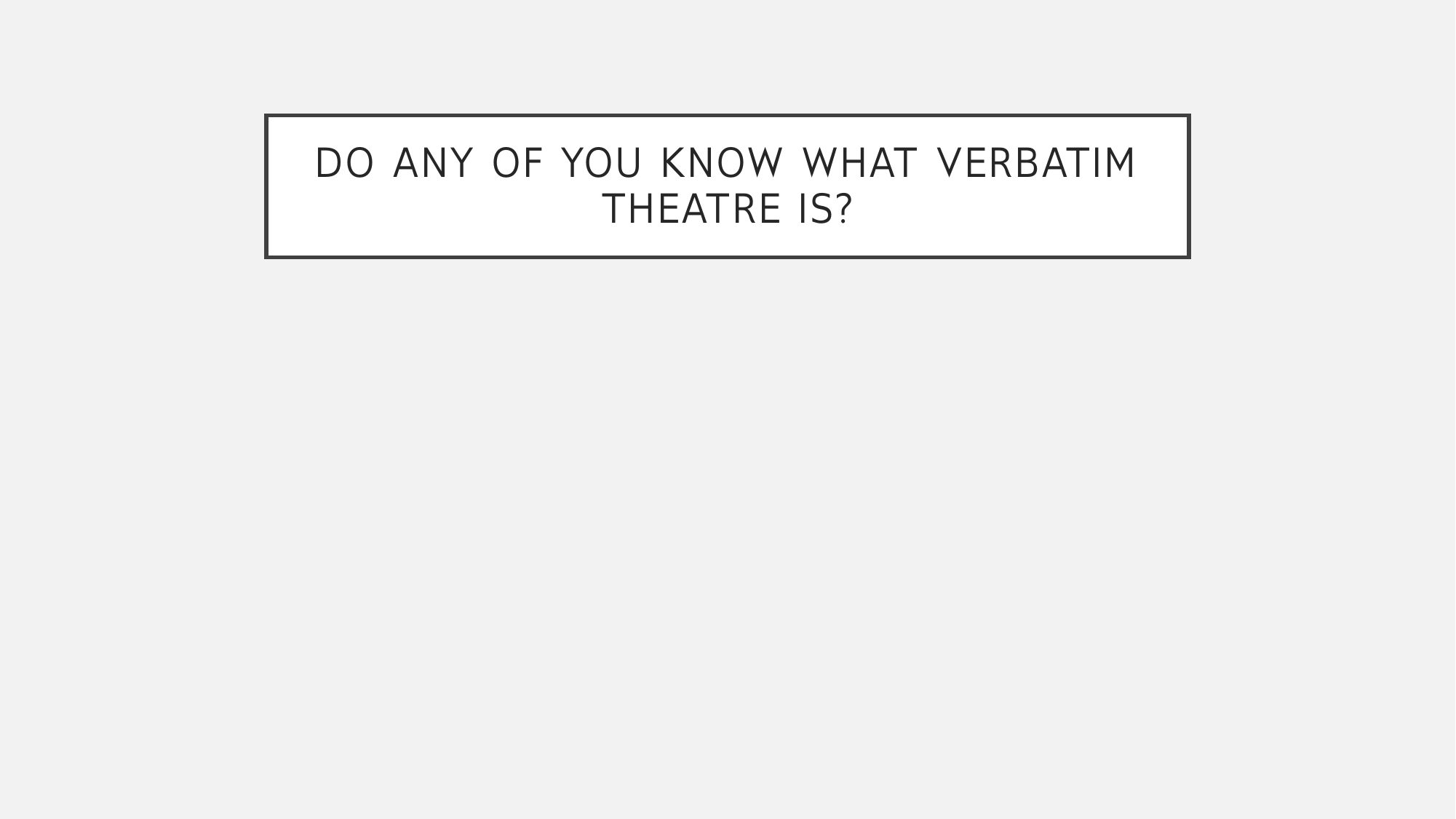

# Do any of you know what Verbatim Theatre is?